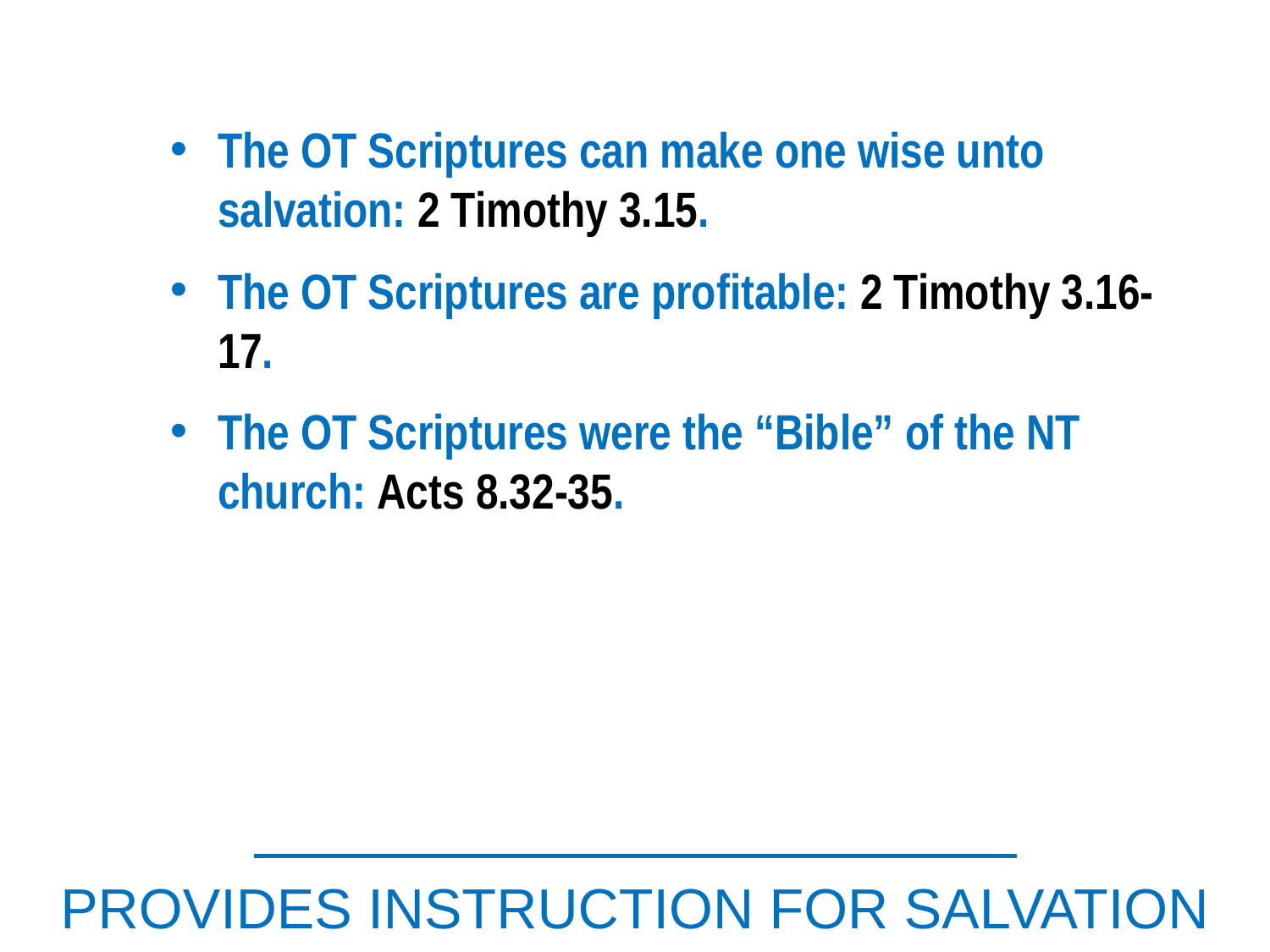

The OT Scriptures can make one wise unto salvation: 2 Timothy 3.15.

The OT Scriptures are profitable: 2 Timothy 3.16-17.

The OT Scriptures were the “Bible” of the NT church: Acts 8.32-35.
PROVIDES INSTRUCTION FOR SALVATION